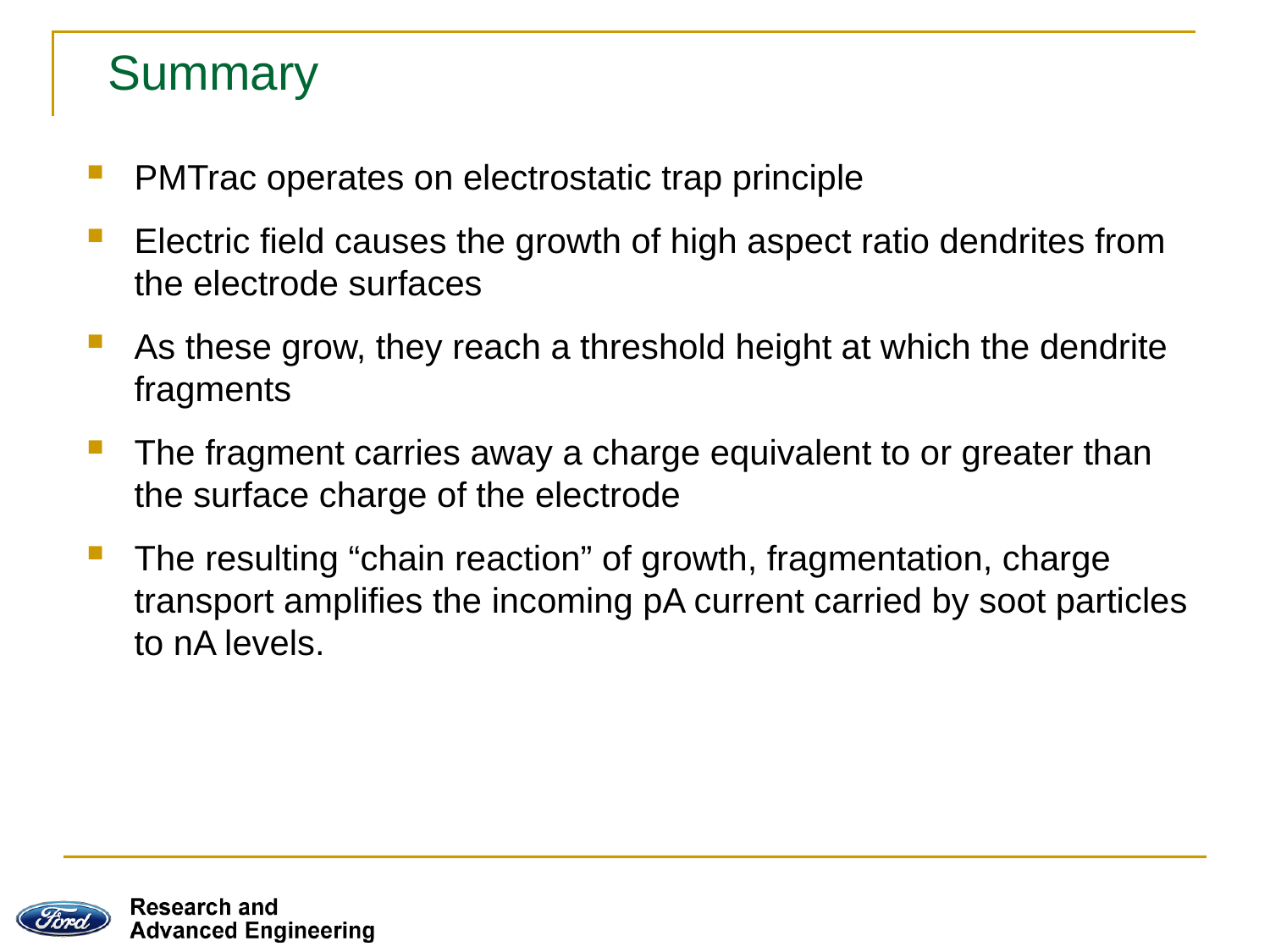

# Summary
PMTrac operates on electrostatic trap principle
Electric field causes the growth of high aspect ratio dendrites from the electrode surfaces
As these grow, they reach a threshold height at which the dendrite fragments
The fragment carries away a charge equivalent to or greater than the surface charge of the electrode
The resulting “chain reaction” of growth, fragmentation, charge transport amplifies the incoming pA current carried by soot particles to nA levels.